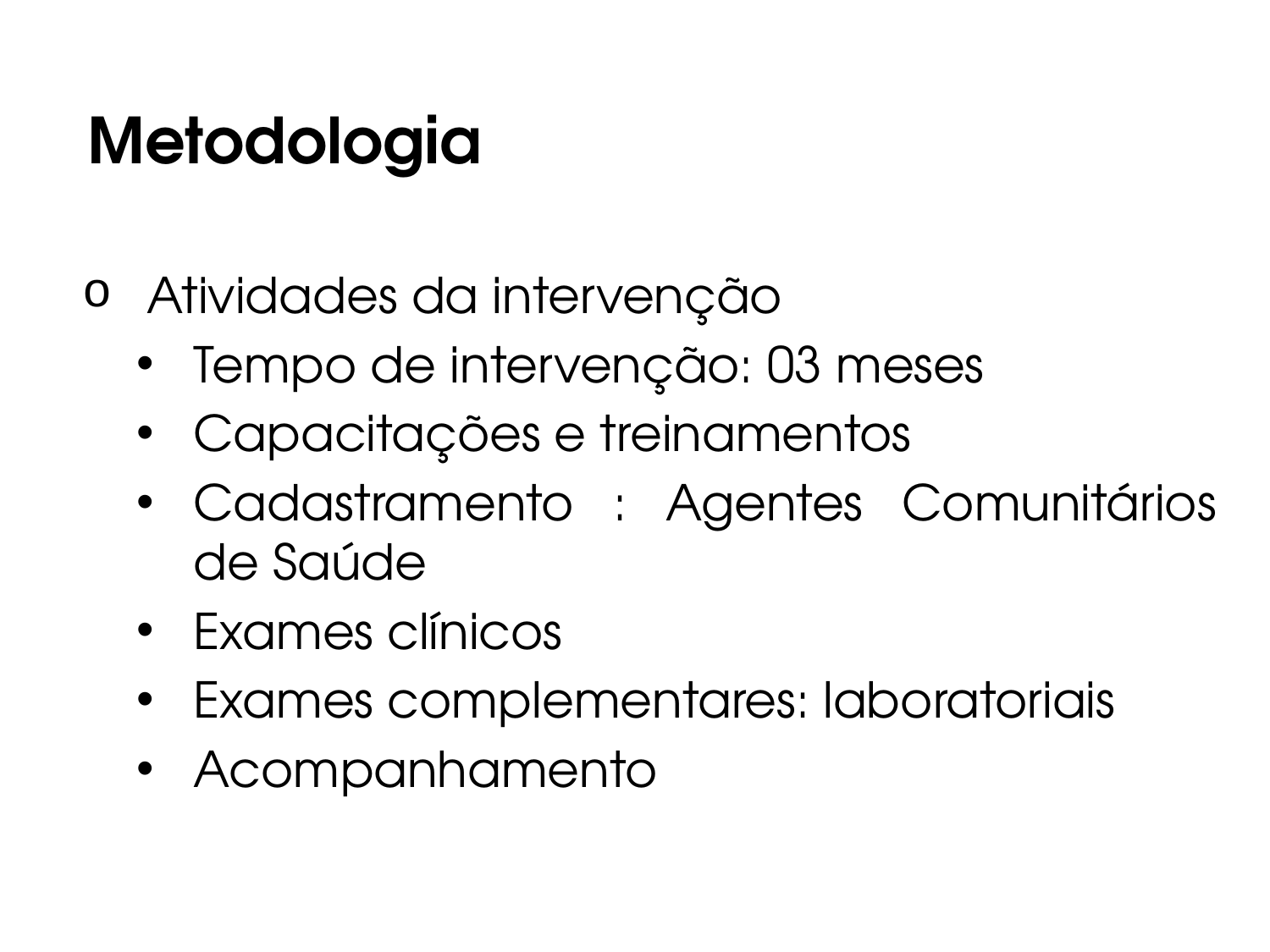

# Metodologia
Atividades da intervenção
Tempo de intervenção: 03 meses
Capacitações e treinamentos
Cadastramento : Agentes Comunitários de Saúde
Exames clínicos
Exames complementares: laboratoriais
Acompanhamento